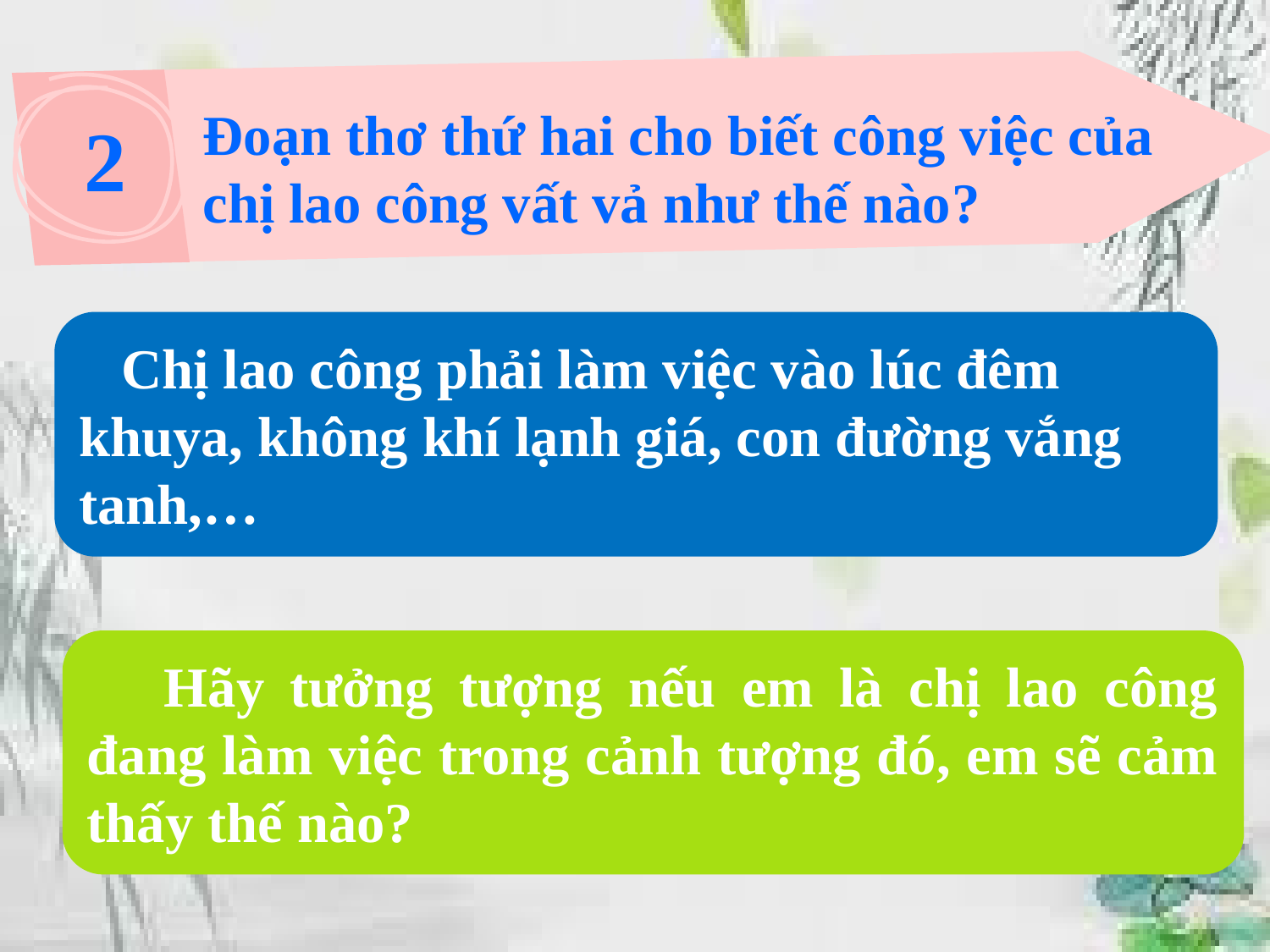

2
Đoạn thơ thứ hai cho biết công việc của chị lao công vất vả như thế nào?
   Chị lao công phải làm việc vào lúc đêm khuya, không khí lạnh giá, con đường vắng tanh,…

   Hãy tưởng tượng nếu em là chị lao công đang làm việc trong cảnh tượng đó, em sẽ cảm thấy thế nào?